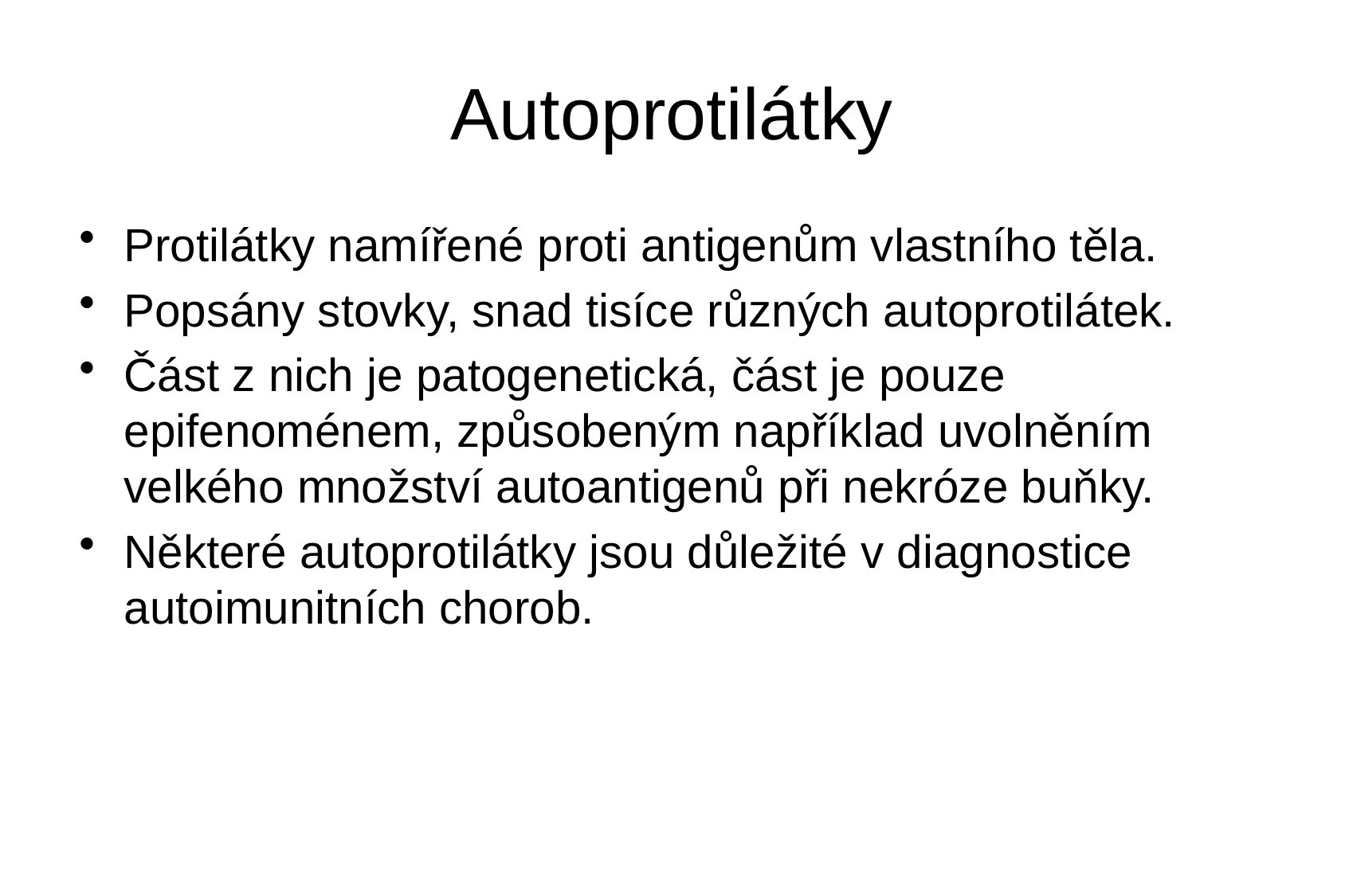

# Autoprotilátky
Protilátky namířené proti antigenům vlastního těla.
Popsány stovky, snad tisíce různých autoprotilátek.
Část z nich je patogenetická, část je pouze epifenoménem, způsobeným například uvolněním velkého množství autoantigenů při nekróze buňky.
Některé autoprotilátky jsou důležité v diagnostice autoimunitních chorob.